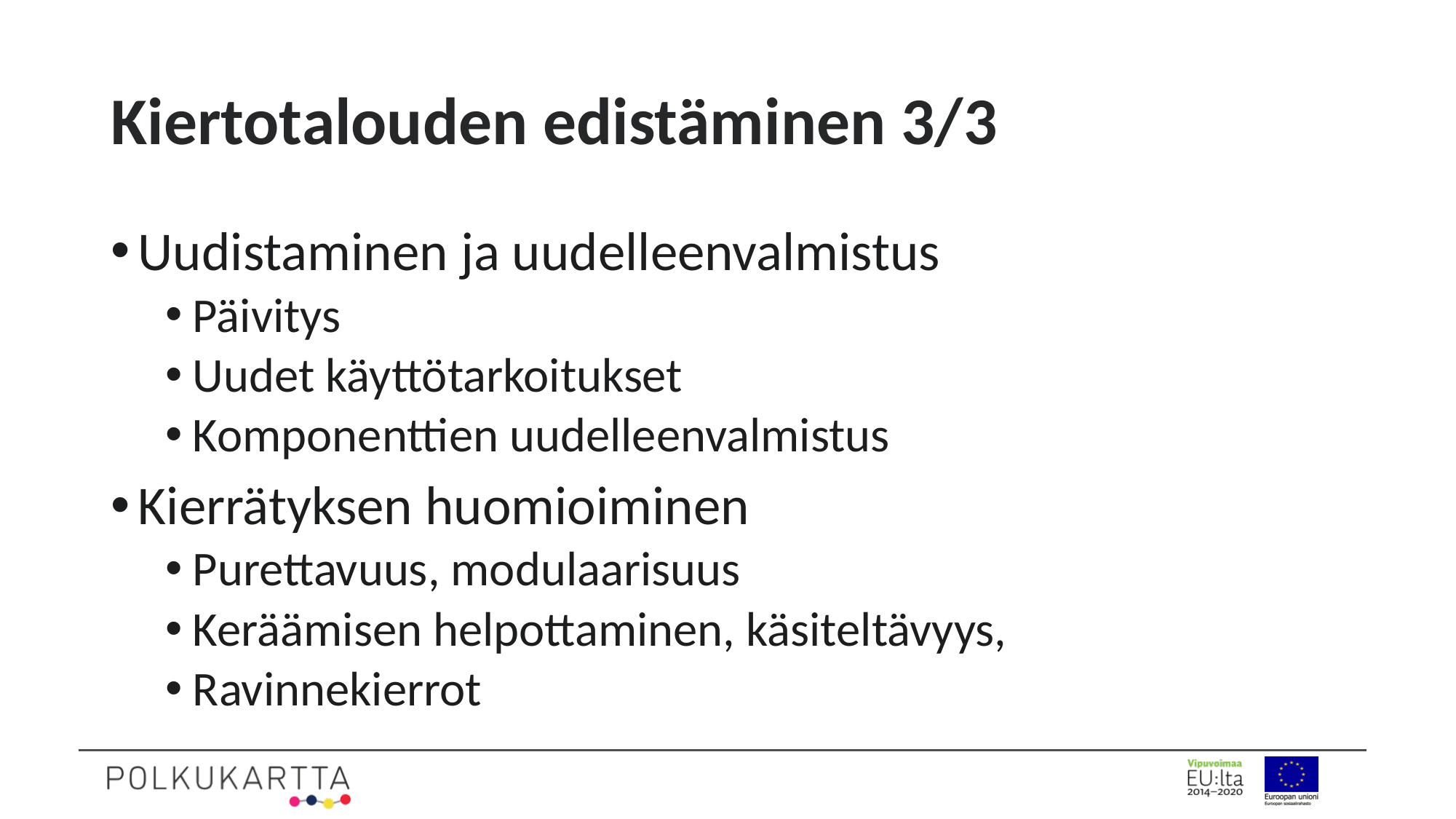

# Kiertotalouden edistäminen 3/3
Uudistaminen ja uudelleenvalmistus
Päivitys
Uudet käyttötarkoitukset
Komponenttien uudelleenvalmistus
Kierrätyksen huomioiminen
Purettavuus, modulaarisuus
Keräämisen helpottaminen, käsiteltävyys,
Ravinnekierrot